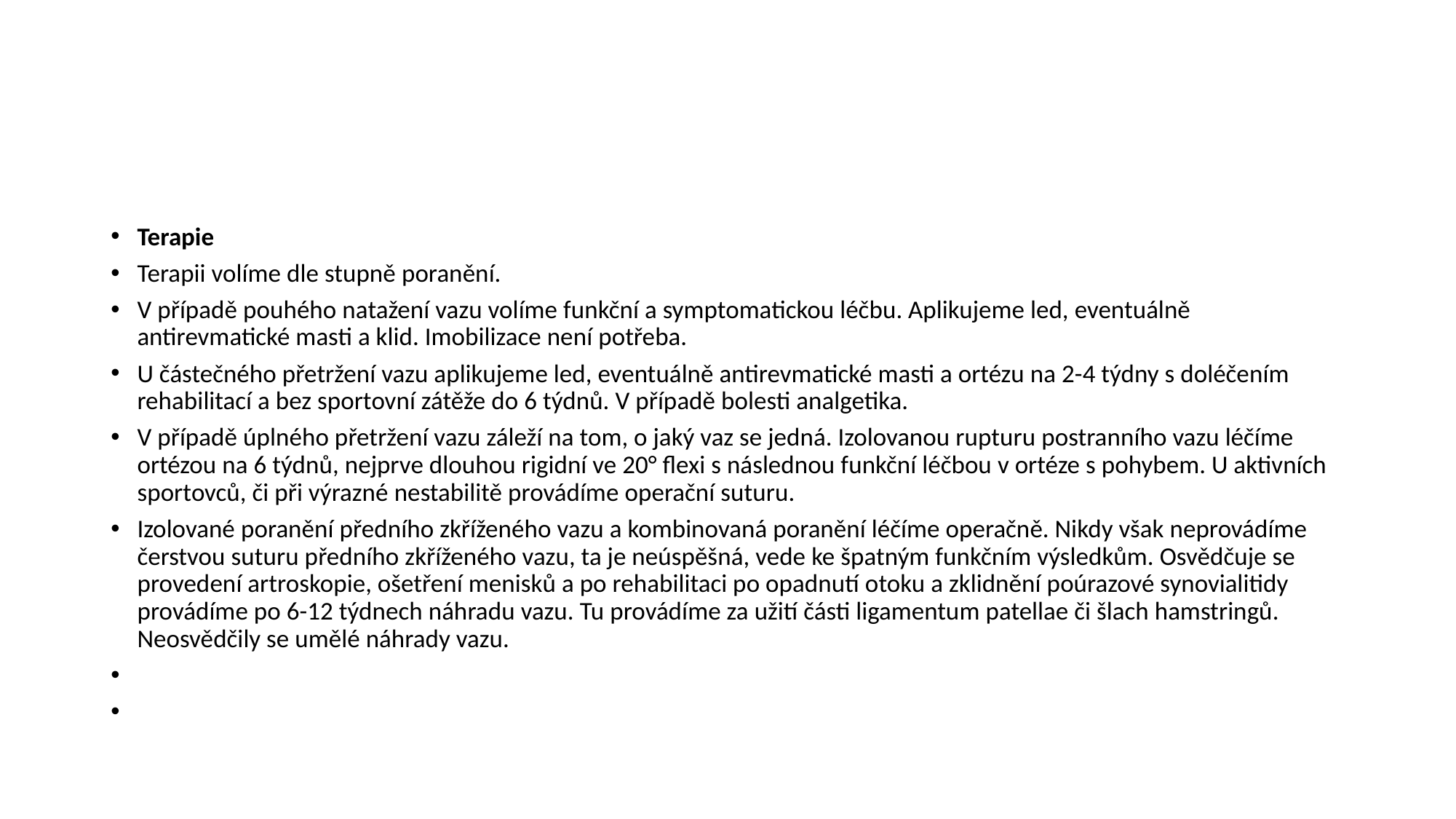

#
Terapie
Terapii volíme dle stupně poranění.
V případě pouhého natažení vazu volíme funkční a symptomatickou léčbu. Aplikujeme led, eventuálně antirevmatické masti a klid. Imobilizace není potřeba.
U částečného přetržení vazu aplikujeme led, eventuálně antirevmatické masti a ortézu na 2-4 týdny s doléčením rehabilitací a bez sportovní zátěže do 6 týdnů. V případě bolesti analgetika.
V případě úplného přetržení vazu záleží na tom, o jaký vaz se jedná. Izolovanou rupturu postranního vazu léčíme ortézou na 6 týdnů, nejprve dlouhou rigidní ve 20° flexi s následnou funkční léčbou v ortéze s pohybem. U aktivních sportovců, či při výrazné nestabilitě provádíme operační suturu.
Izolované poranění předního zkříženého vazu a kombinovaná poranění léčíme operačně. Nikdy však neprovádíme čerstvou suturu předního zkříženého vazu, ta je neúspěšná, vede ke špatným funkčním výsledkům. Osvědčuje se provedení artroskopie, ošetření menisků a po rehabilitaci po opadnutí otoku a zklidnění poúrazové synovialitidy provádíme po 6-12 týdnech náhradu vazu. Tu provádíme za užití části ligamentum patellae či šlach hamstringů. Neosvědčily se umělé náhrady vazu.